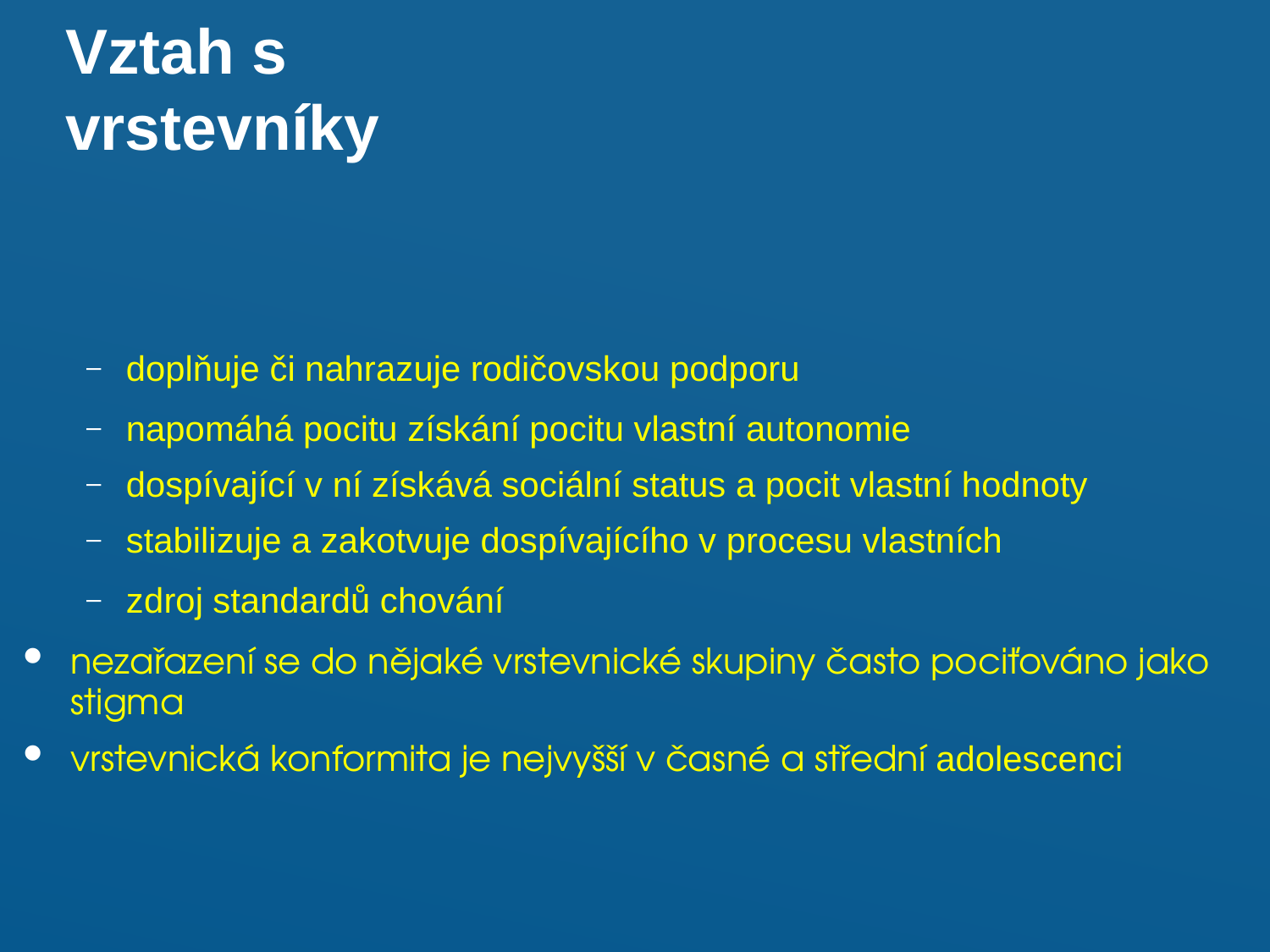

Vztah s	vrstevníky
doplňuje či nahrazuje rodičovskou podporu
napomáhá pocitu získání pocitu vlastní autonomie
dospívající v ní získává sociální status a pocit vlastní hodnoty
stabilizuje a zakotvuje dospívajícího v procesu vlastních
zdroj standardů chování
nezařazení se do nějaké vrstevnické skupiny často pociťováno jako stigma
vrstevnická konformita je nejvyšší v časné a střední adolescenci